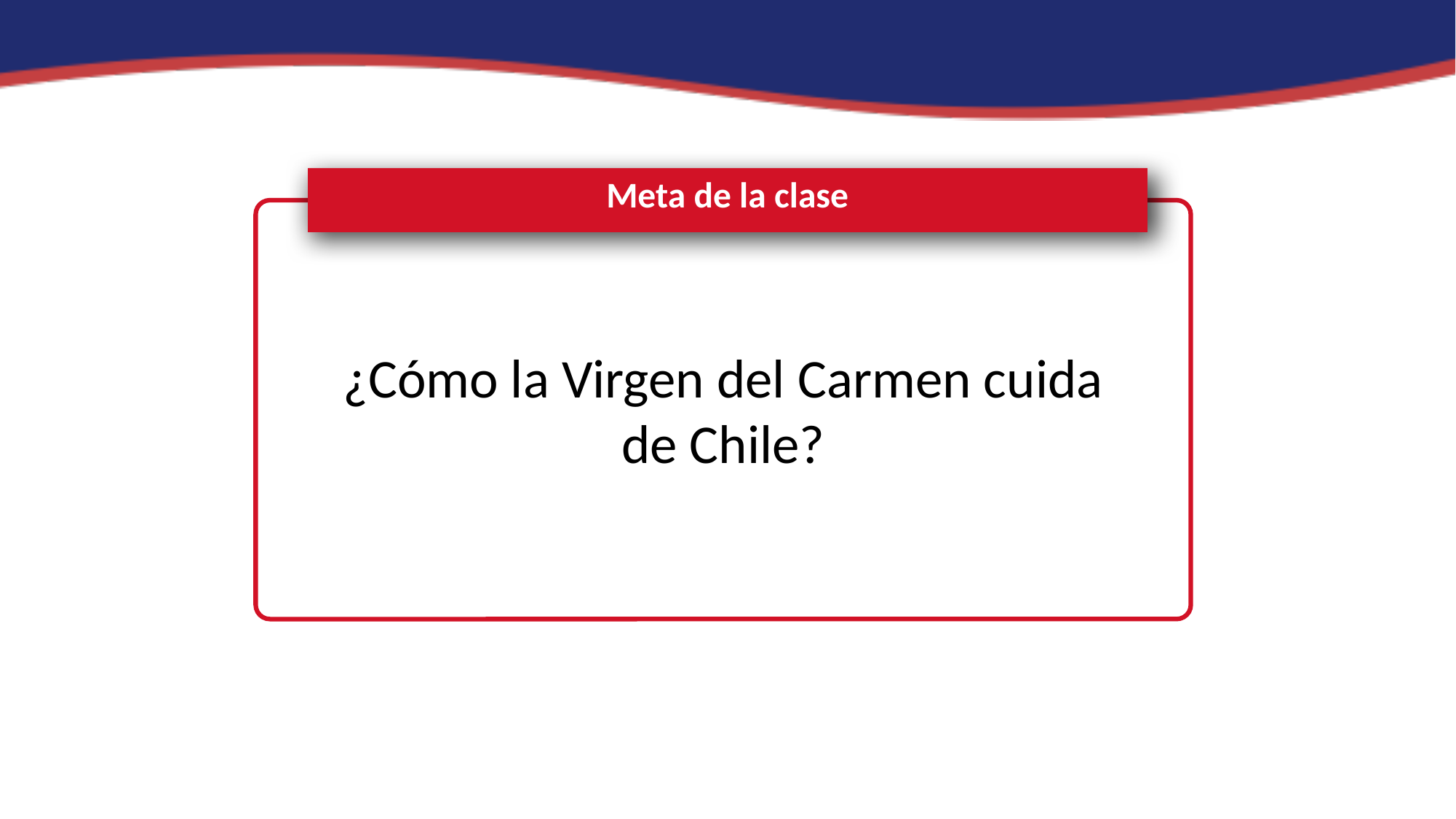

Meta de la clase

¿Cómo la Virgen del Carmen cuida de Chile?